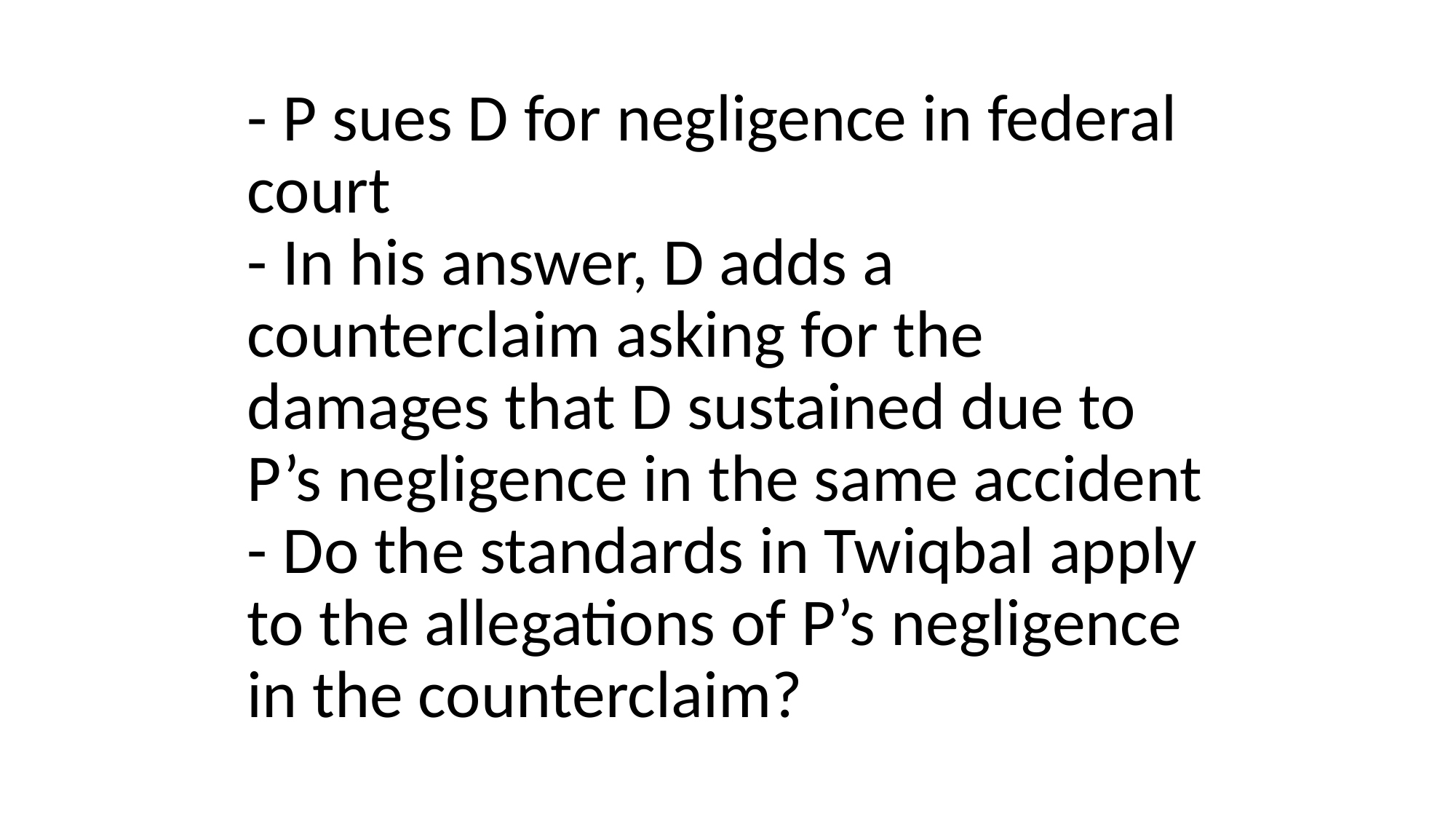

# - P sues D for negligence in federal court - In his answer, D adds a counterclaim asking for the damages that D sustained due to P’s negligence in the same accident - Do the standards in Twiqbal apply to the allegations of P’s negligence in the counterclaim?